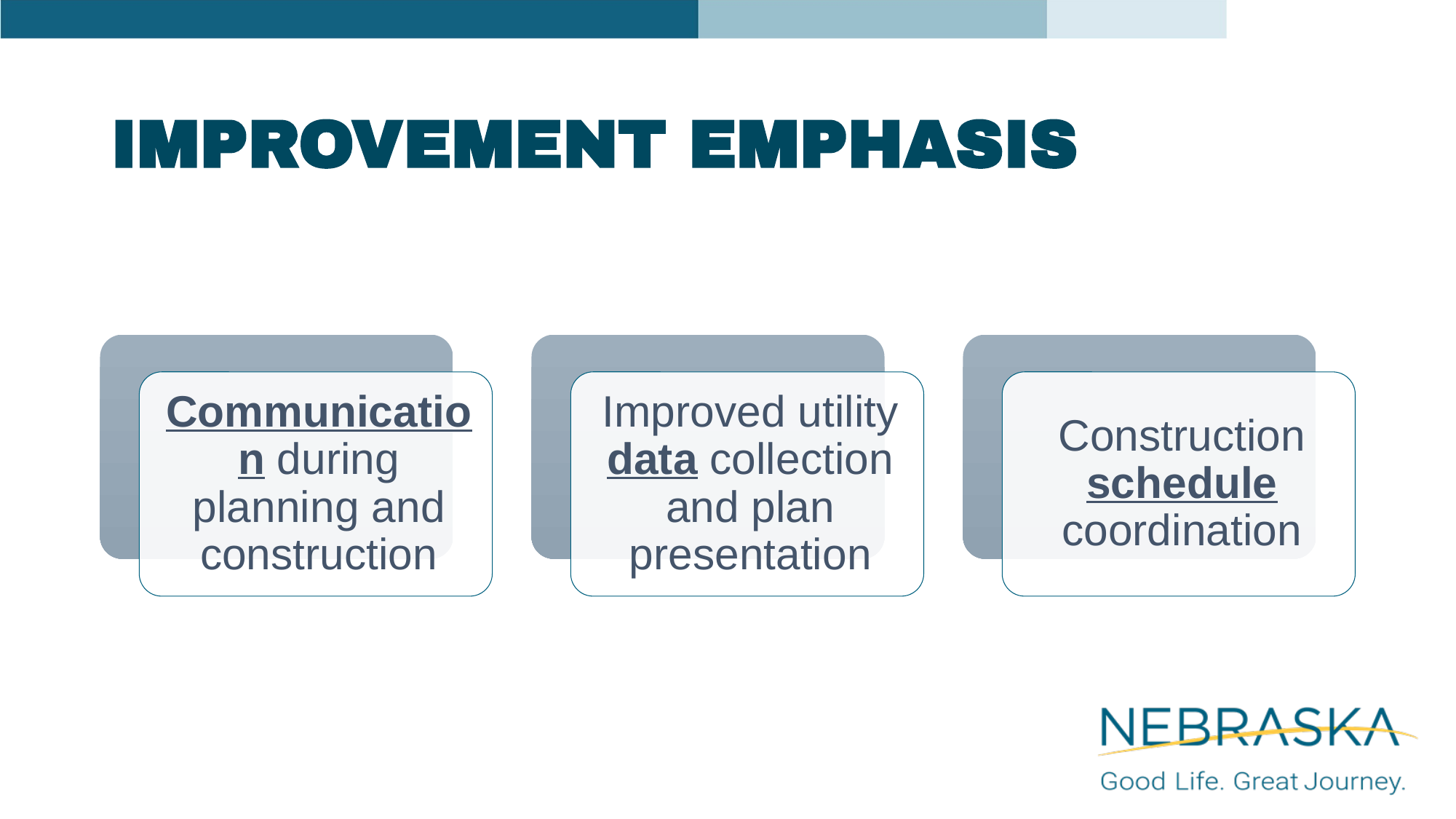

# Improvement Emphasis
Communication during planning and construction
Improved utility data collection and plan presentation
Construction schedule coordination